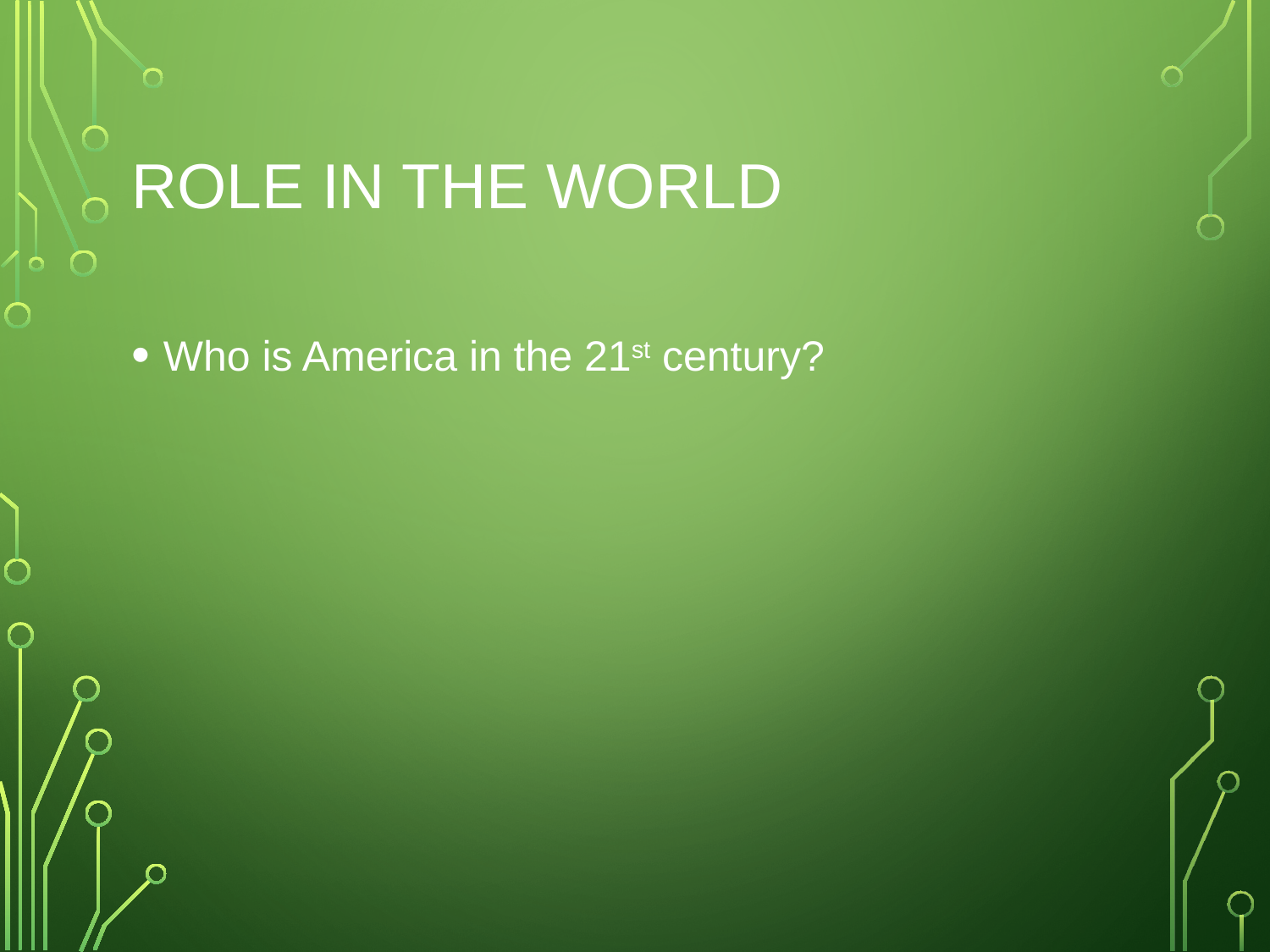

# Role in the World
Who is America in the 21st century?